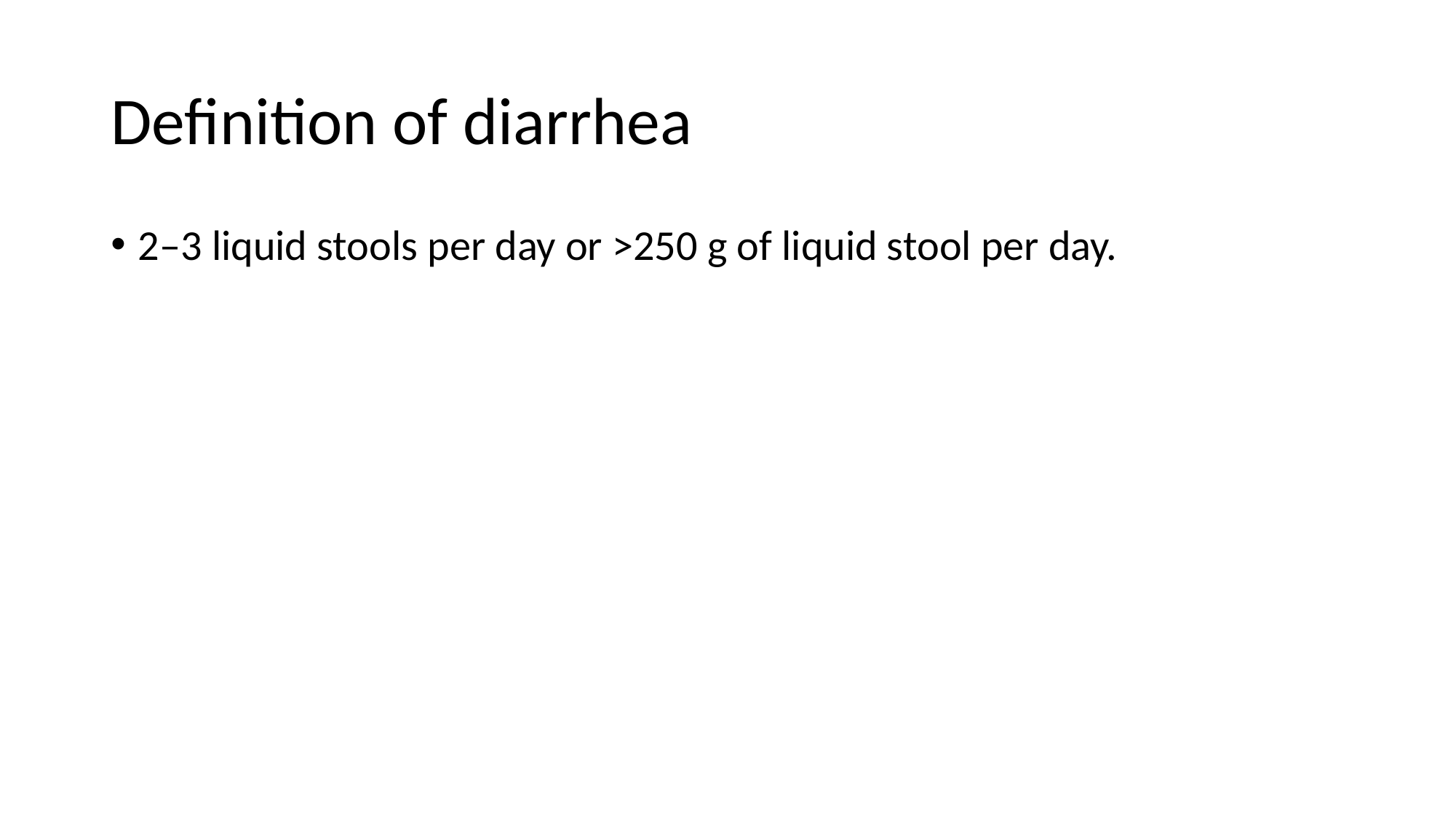

# Definition of diarrhea
2–3 liquid stools per day or >250 g of liquid stool per day.